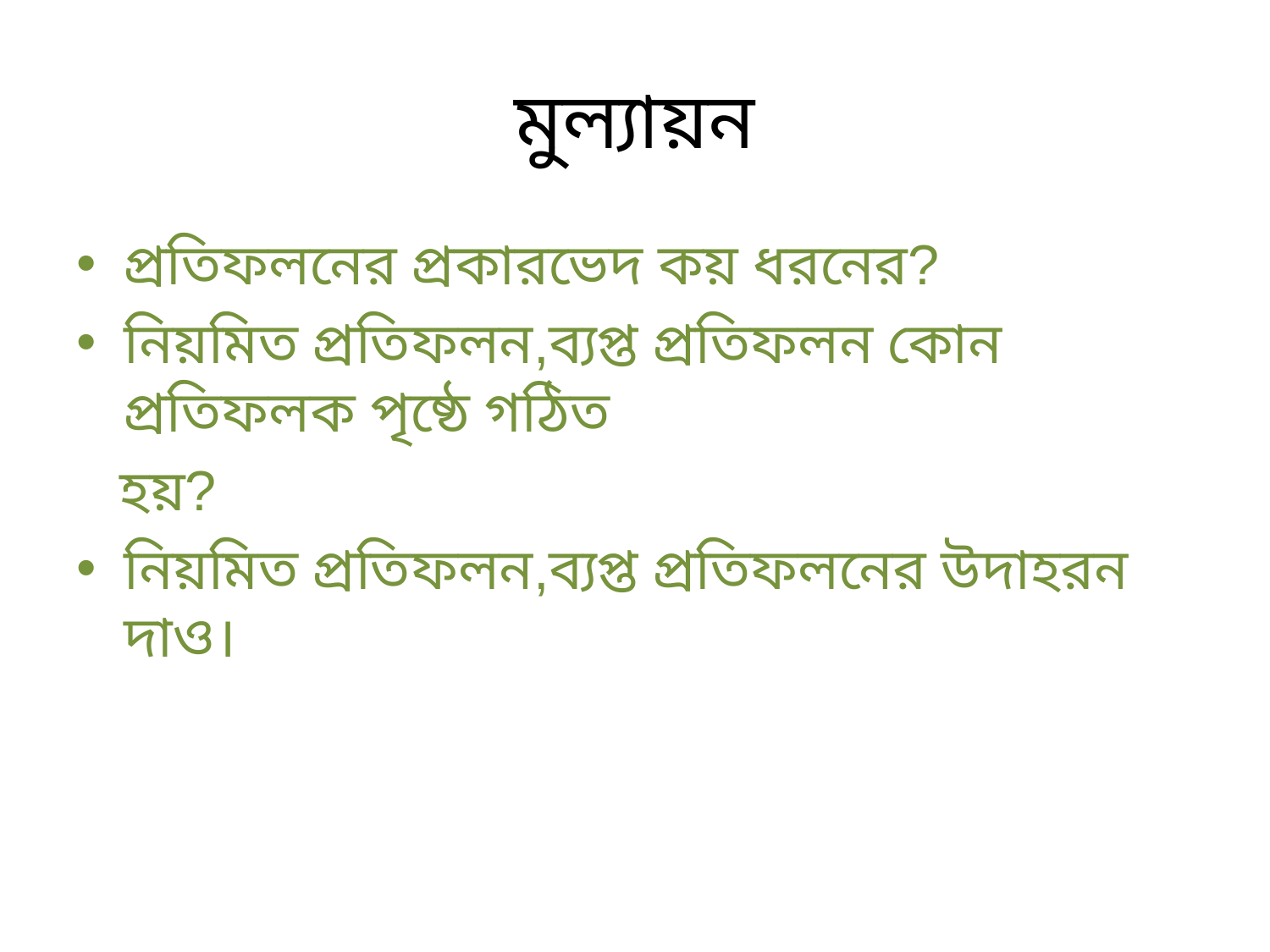

# মুল্যায়ন
প্রতিফলনের প্রকারভেদ কয় ধরনের?
নিয়মিত প্রতিফলন,ব্যপ্ত প্রতিফলন কোন প্রতিফলক পৃষ্ঠে গঠিত
   হয়?
নিয়মিত প্রতিফলন,ব্যপ্ত প্রতিফলনের উদাহরন দাও।